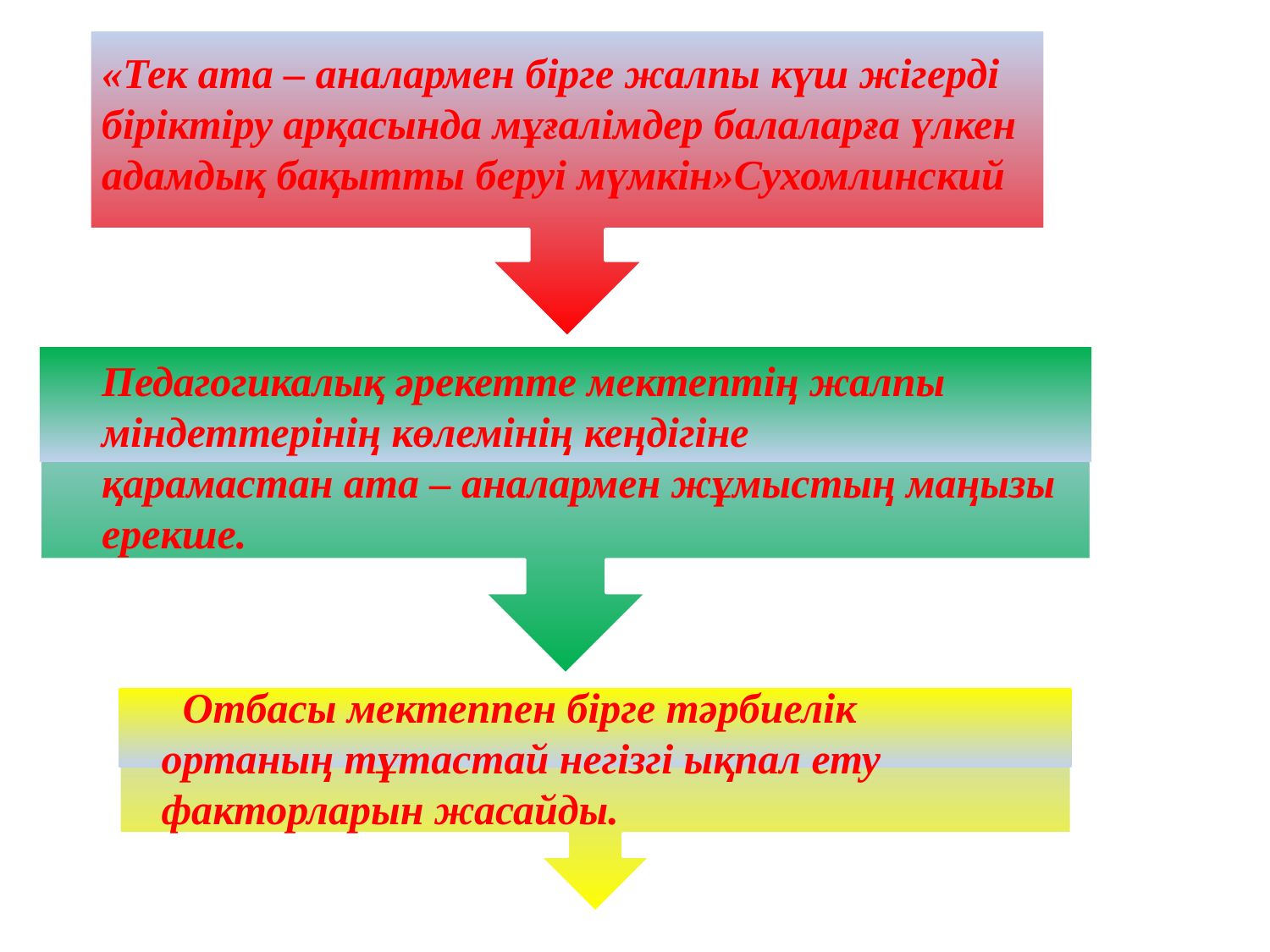

«Тек ата – аналармен бірге жалпы күш жігерді біріктіру арқасында мұғалімдер балаларға үлкен адамдық бақытты беруі мүмкін»Сухомлинский

Педагогикалық әрекетте мектептің жалпы міндеттерінің көлемінің кеңдігіне
қарамастан ата – аналармен жұмыстың маңызы ерекше.
  Отбасы мектеппен бірге тәрбиелік   ортаның тұтастай негізгі ықпал ету факторларын жасайды.